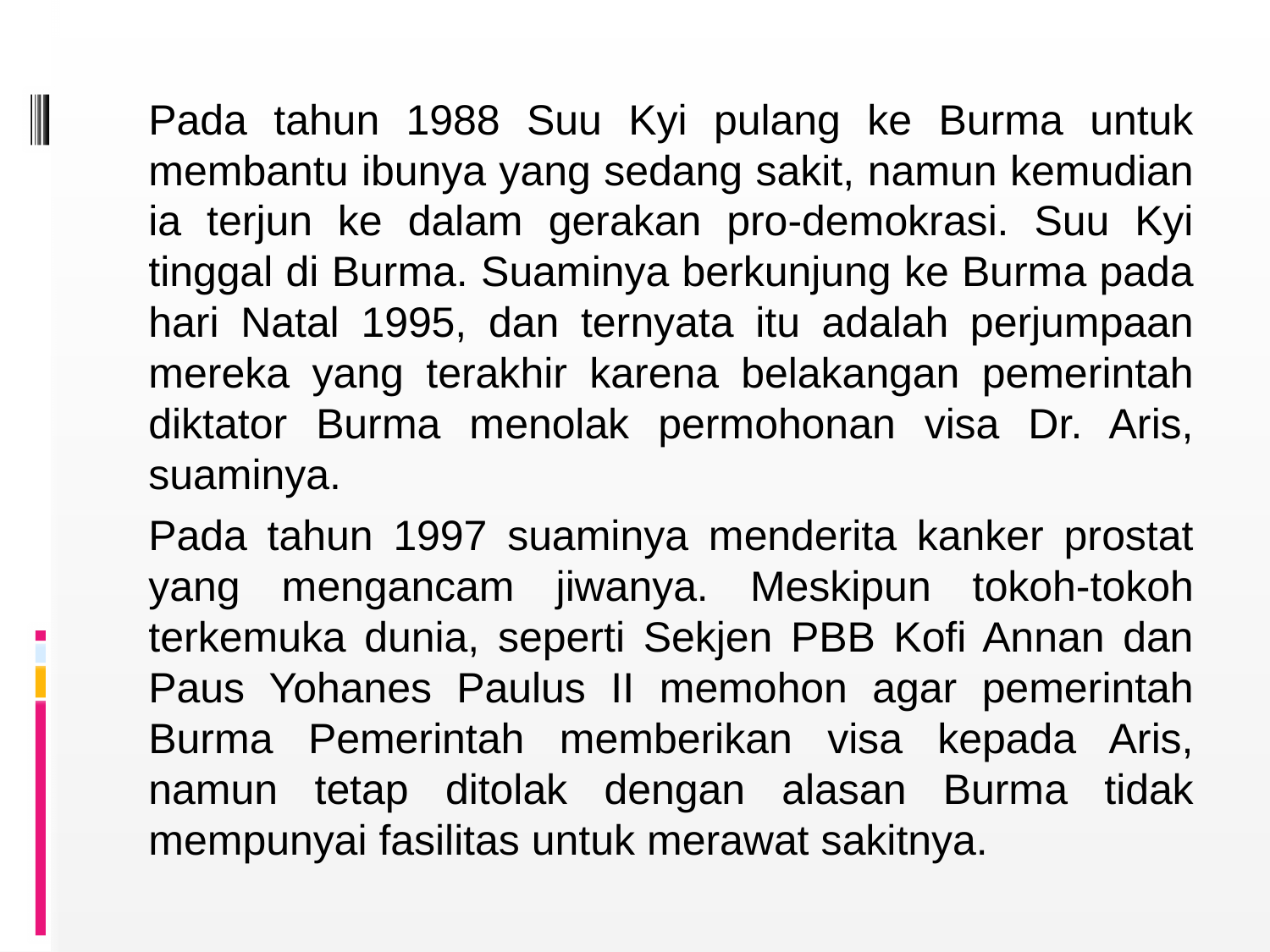

Pada tahun 1988 Suu Kyi pulang ke Burma untuk membantu ibunya yang sedang sakit, namun kemudian ia terjun ke dalam gerakan pro-demokrasi. Suu Kyi tinggal di Burma. Suaminya berkunjung ke Burma pada hari Natal 1995, dan ternyata itu adalah perjumpaan mereka yang terakhir karena belakangan pemerintah diktator Burma menolak permohonan visa Dr. Aris, suaminya.
	Pada tahun 1997 suaminya menderita kanker prostat yang mengancam jiwanya. Meskipun tokoh-tokoh terkemuka dunia, seperti Sekjen PBB Kofi Annan dan Paus Yohanes Paulus II memohon agar pemerintah Burma Pemerintah memberikan visa kepada Aris, namun tetap ditolak dengan alasan Burma tidak mempunyai fasilitas untuk merawat sakitnya.